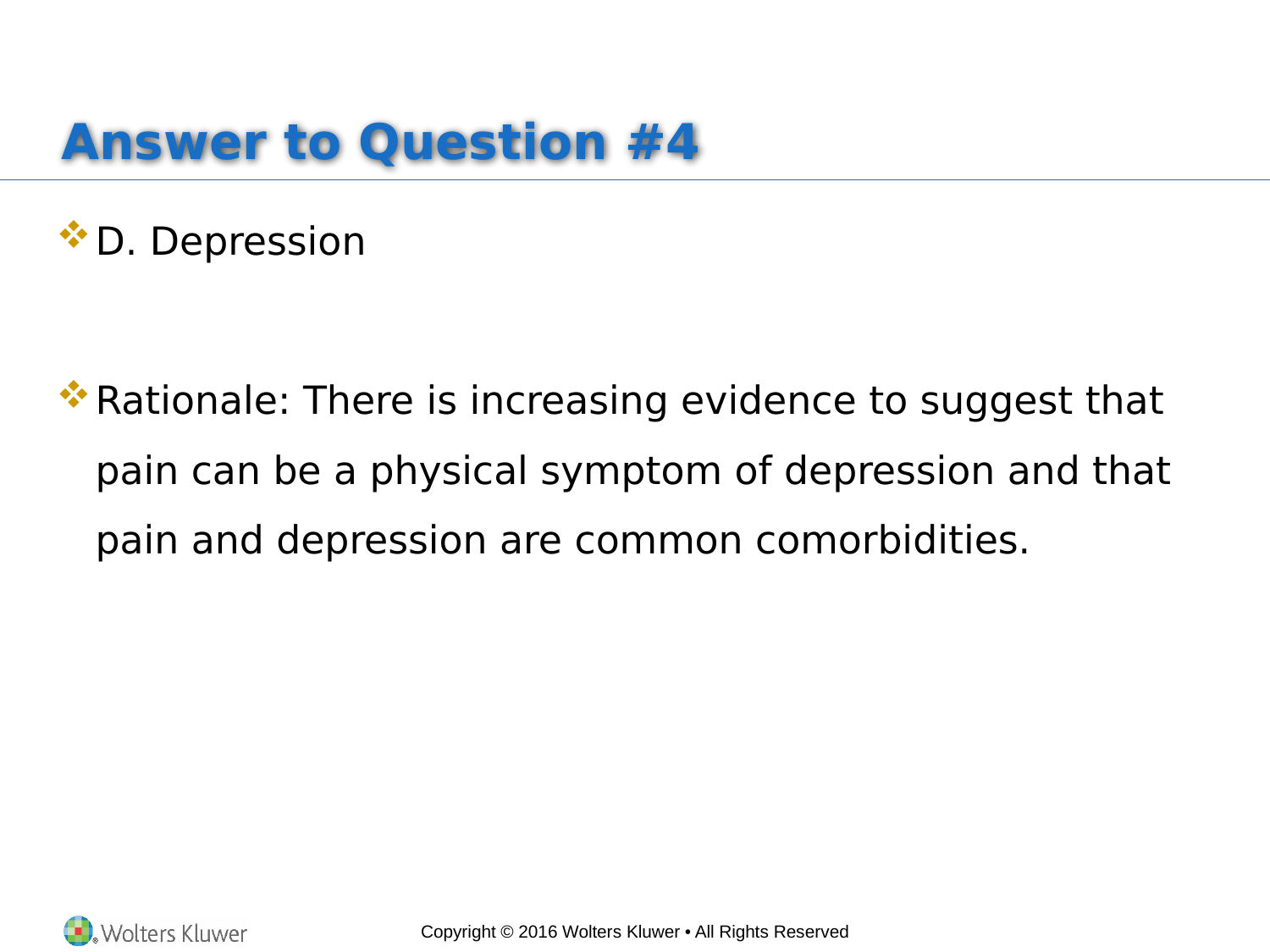

# Answer to Question #4
D. Depression

Rationale: There is increasing evidence to suggest that pain can be a physical symptom of depression and that pain and depression are common comorbidities.